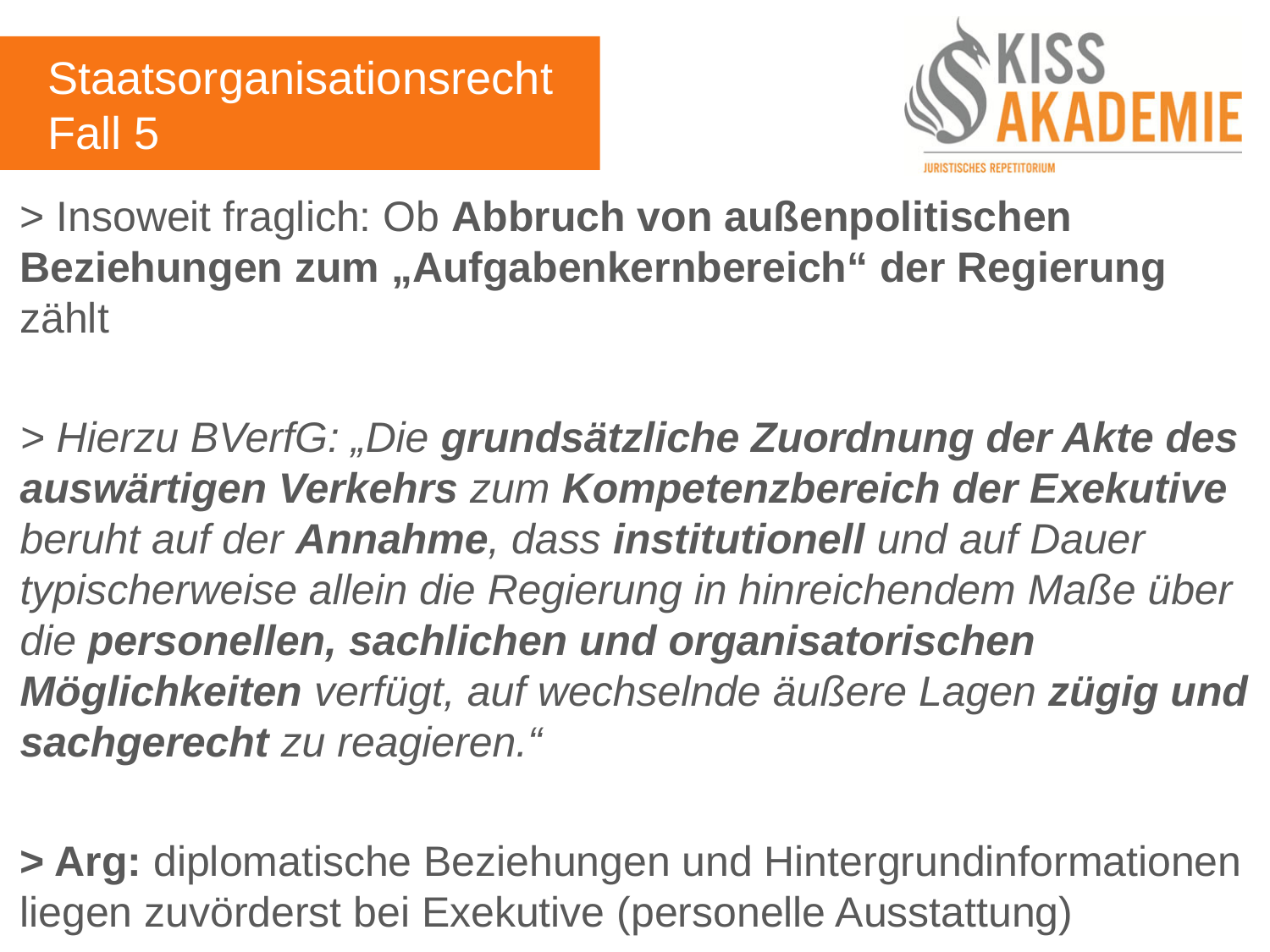

Staatsorganisationsrecht
Fall 5
> Insoweit fraglich: Ob Abbruch von außenpolitischen Beziehungen zum „Aufgabenkernbereich“ der Regierung zählt

> Hierzu BVerfG: „Die grundsätzliche Zuordnung der Akte des auswärtigen Verkehrs zum Kompetenzbereich der Exekutive beruht auf der Annahme, dass institutionell und auf Dauer typischerweise allein die Regierung in hinreichendem Maße über die personellen, sachlichen und organisatorischen Möglichkeiten verfügt, auf wechselnde äußere Lagen zügig und sachgerecht zu reagieren.“

> Arg: diplomatische Beziehungen und Hintergrundinformationen liegen zuvörderst bei Exekutive (personelle Ausstattung)